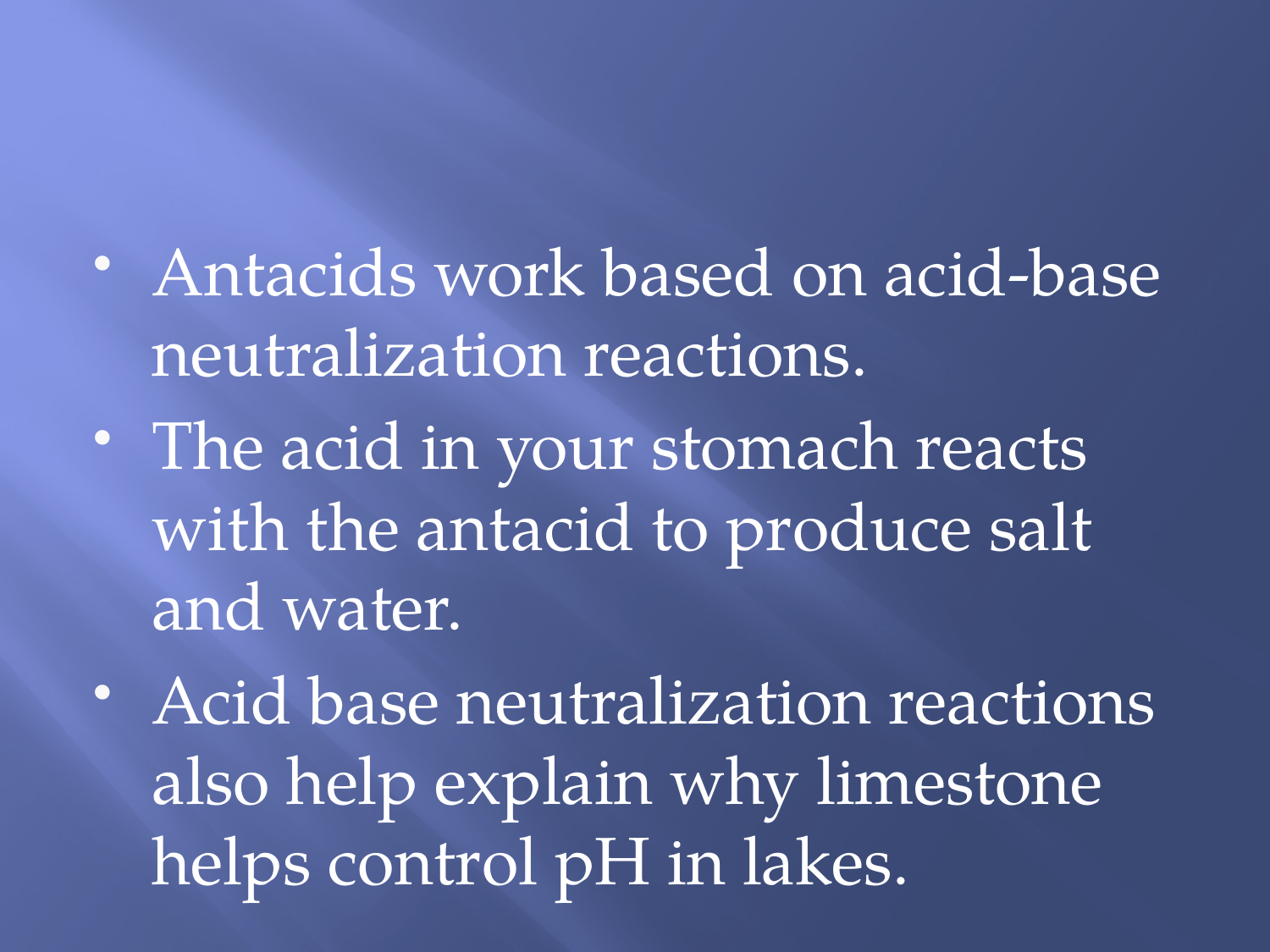

#
Antacids work based on acid-base neutralization reactions.
The acid in your stomach reacts with the antacid to produce salt and water.
Acid base neutralization reactions also help explain why limestone helps control pH in lakes.